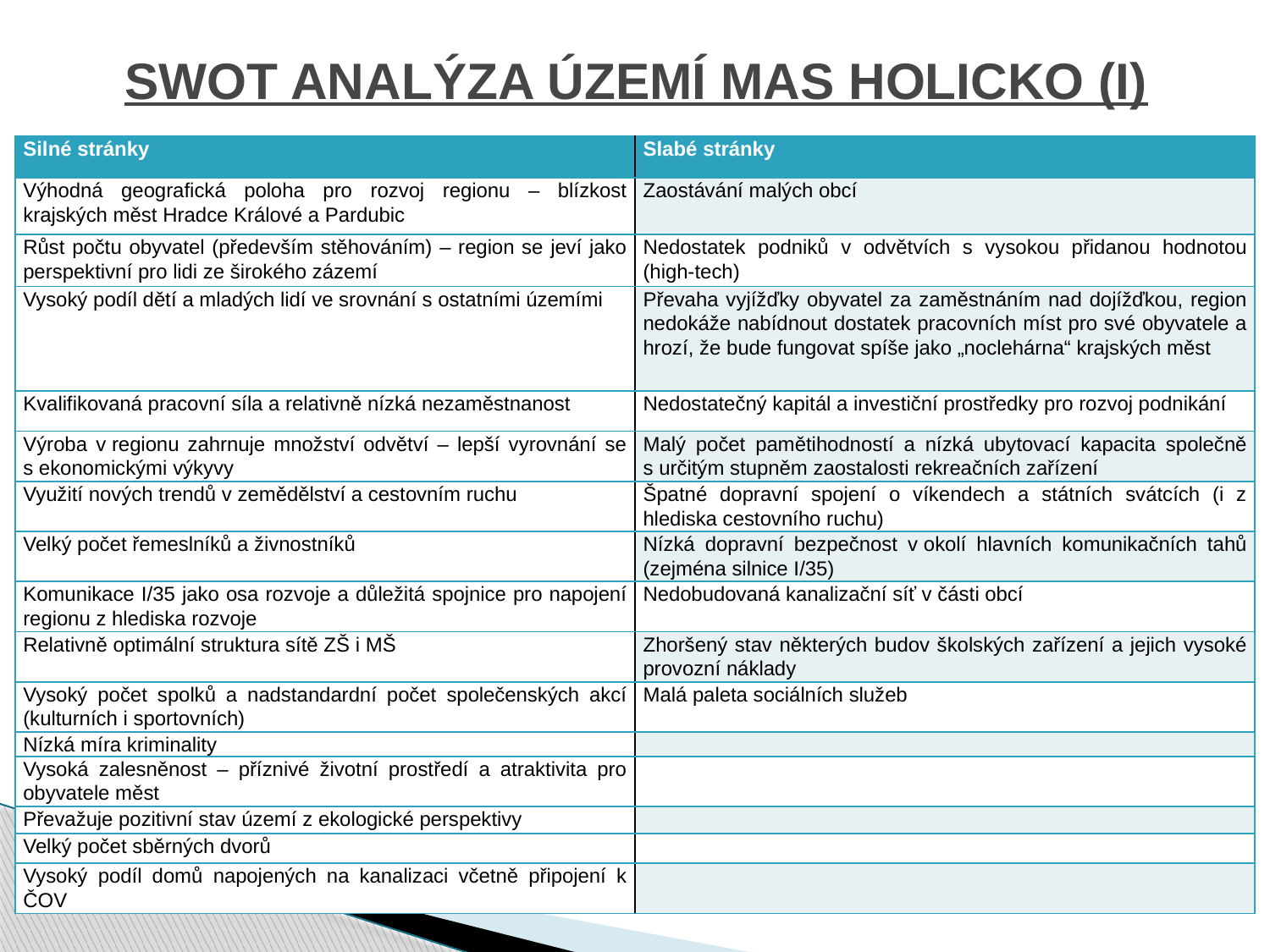

# SWOT ANALÝZA ÚZEMÍ MAS HOLICKO (I)
| Silné stránky | Slabé stránky |
| --- | --- |
| Výhodná geografická poloha pro rozvoj regionu – blízkost krajských měst Hradce Králové a Pardubic | Zaostávání malých obcí |
| Růst počtu obyvatel (především stěhováním) – region se jeví jako perspektivní pro lidi ze širokého zázemí | Nedostatek podniků v odvětvích s vysokou přidanou hodnotou (high-tech) |
| Vysoký podíl dětí a mladých lidí ve srovnání s ostatními územími | Převaha vyjížďky obyvatel za zaměstnáním nad dojížďkou, region nedokáže nabídnout dostatek pracovních míst pro své obyvatele a hrozí, že bude fungovat spíše jako „noclehárna“ krajských měst |
| Kvalifikovaná pracovní síla a relativně nízká nezaměstnanost | Nedostatečný kapitál a investiční prostředky pro rozvoj podnikání |
| Výroba v regionu zahrnuje množství odvětví – lepší vyrovnání se s ekonomickými výkyvy | Malý počet pamětihodností a nízká ubytovací kapacita společně s určitým stupněm zaostalosti rekreačních zařízení |
| Využití nových trendů v zemědělství a cestovním ruchu | Špatné dopravní spojení o víkendech a státních svátcích (i z hlediska cestovního ruchu) |
| Velký počet řemeslníků a živnostníků | Nízká dopravní bezpečnost v okolí hlavních komunikačních tahů (zejména silnice I/35) |
| Komunikace I/35 jako osa rozvoje a důležitá spojnice pro napojení regionu z hlediska rozvoje | Nedobudovaná kanalizační síť v části obcí |
| Relativně optimální struktura sítě ZŠ i MŠ | Zhoršený stav některých budov školských zařízení a jejich vysoké provozní náklady |
| Vysoký počet spolků a nadstandardní počet společenských akcí (kulturních i sportovních) | Malá paleta sociálních služeb |
| Nízká míra kriminality |  |
| Vysoká zalesněnost – příznivé životní prostředí a atraktivita pro obyvatele měst |  |
| Převažuje pozitivní stav území z ekologické perspektivy |  |
| Velký počet sběrných dvorů |  |
| Vysoký podíl domů napojených na kanalizaci včetně připojení k ČOV |  |